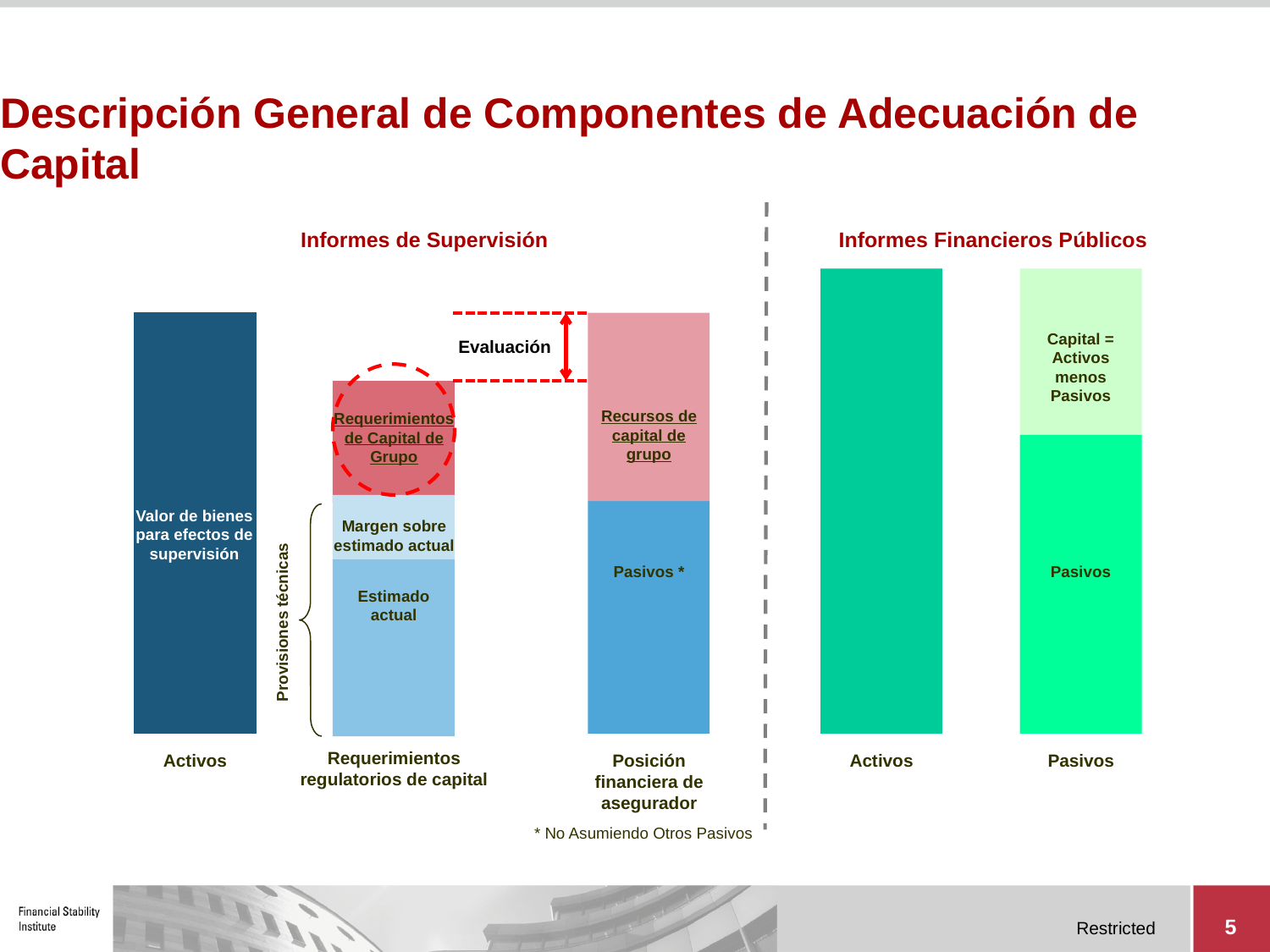

# Descripción General de Componentes de Adecuación de Capital

Informes de Supervisión
Informes Financieros Públicos

Capital = Activos menos Pasivos
Evaluación

Recursos de capital de grupo
Requerimientos de Capital de Grupo

Valor de bienes para efectos de supervisión

Provisiones técnicas
Margen sobre
estimado actual
Pasivos
Pasivos *

Estimado actual
Requerimientos regulatorios de capital
Activos
Posición financiera de asegurador
Activos
Pasivos
* No Asumiendo Otros Pasivos
5